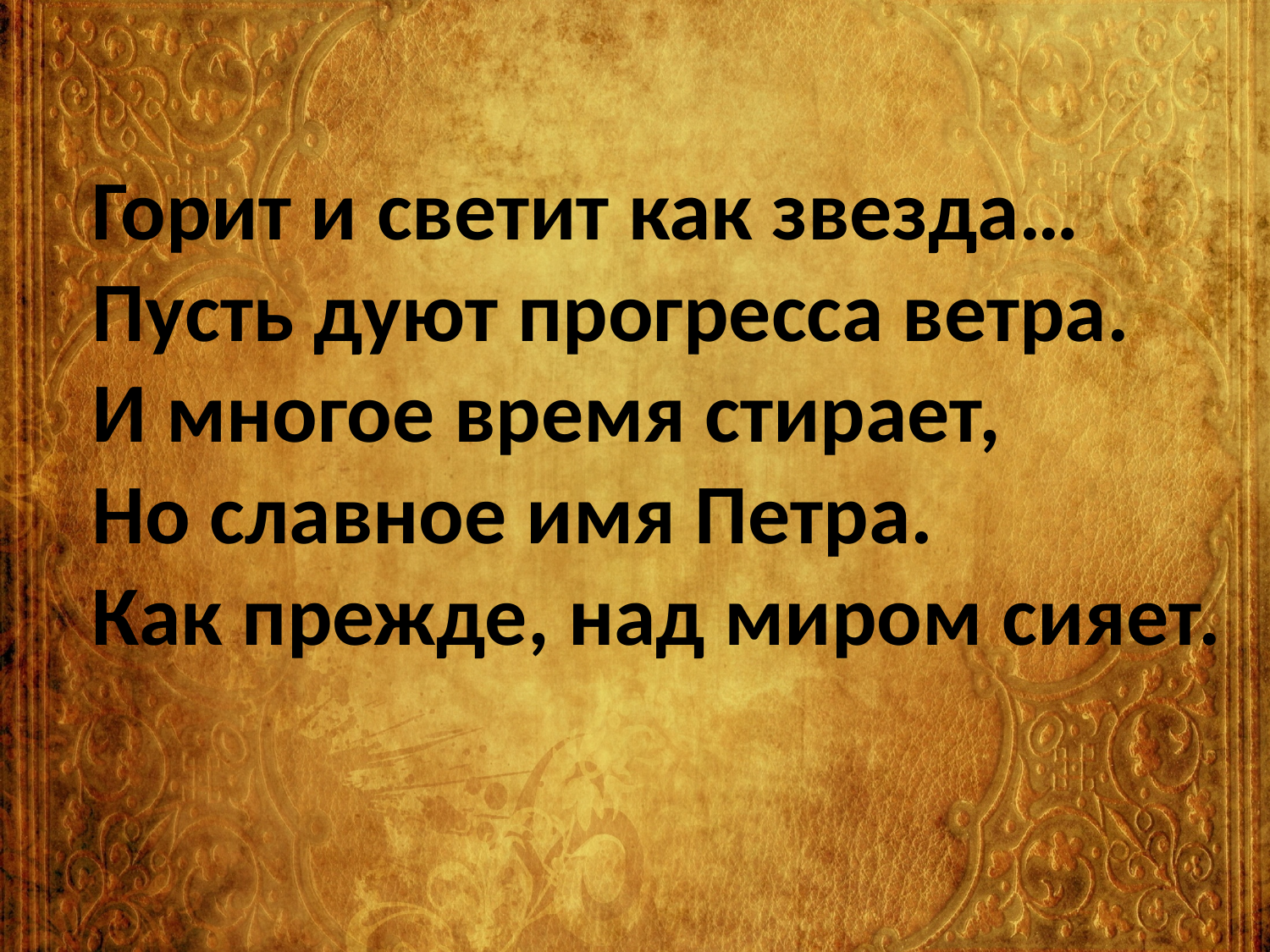

Горит и светит как звезда…
Пусть дуют прогресса ветра.
И многое время стирает,
Но славное имя Петра.
Как прежде, над миром сияет.